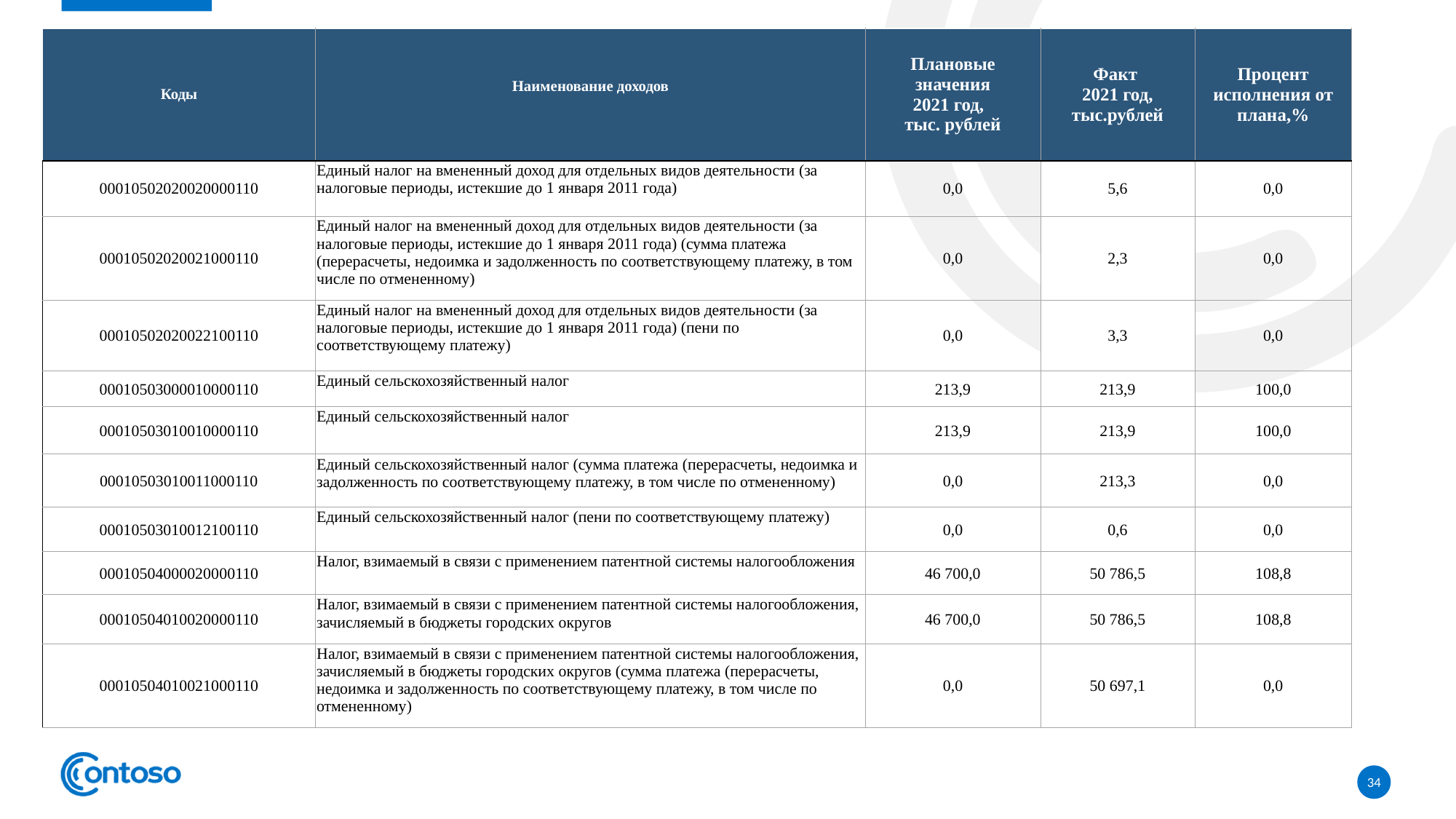

| Коды | Наименование доходов | Плановые значения 2021 год, тыс. рублей | Факт 2021 год, тыс.рублей | Процент исполнения от плана,% |
| --- | --- | --- | --- | --- |
| 00010502020020000110 | Единый налог на вмененный доход для отдельных видов деятельности (за налоговые периоды, истекшие до 1 января 2011 года) | 0,0 | 5,6 | 0,0 |
| 00010502020021000110 | Единый налог на вмененный доход для отдельных видов деятельности (за налоговые периоды, истекшие до 1 января 2011 года) (сумма платежа (перерасчеты, недоимка и задолженность по соответствующему платежу, в том числе по отмененному) | 0,0 | 2,3 | 0,0 |
| 00010502020022100110 | Единый налог на вмененный доход для отдельных видов деятельности (за налоговые периоды, истекшие до 1 января 2011 года) (пени по соответствующему платежу) | 0,0 | 3,3 | 0,0 |
| 00010503000010000110 | Единый сельскохозяйственный налог | 213,9 | 213,9 | 100,0 |
| 00010503010010000110 | Единый сельскохозяйственный налог | 213,9 | 213,9 | 100,0 |
| 00010503010011000110 | Единый сельскохозяйственный налог (сумма платежа (перерасчеты, недоимка и задолженность по соответствующему платежу, в том числе по отмененному) | 0,0 | 213,3 | 0,0 |
| 00010503010012100110 | Единый сельскохозяйственный налог (пени по соответствующему платежу) | 0,0 | 0,6 | 0,0 |
| 00010504000020000110 | Налог, взимаемый в связи с применением патентной системы налогообложения | 46 700,0 | 50 786,5 | 108,8 |
| 00010504010020000110 | Налог, взимаемый в связи с применением патентной системы налогообложения, зачисляемый в бюджеты городских округов | 46 700,0 | 50 786,5 | 108,8 |
| 00010504010021000110 | Налог, взимаемый в связи с применением патентной системы налогообложения, зачисляемый в бюджеты городских округов (сумма платежа (перерасчеты, недоимка и задолженность по соответствующему платежу, в том числе по отмененному) | 0,0 | 50 697,1 | 0,0 |
34